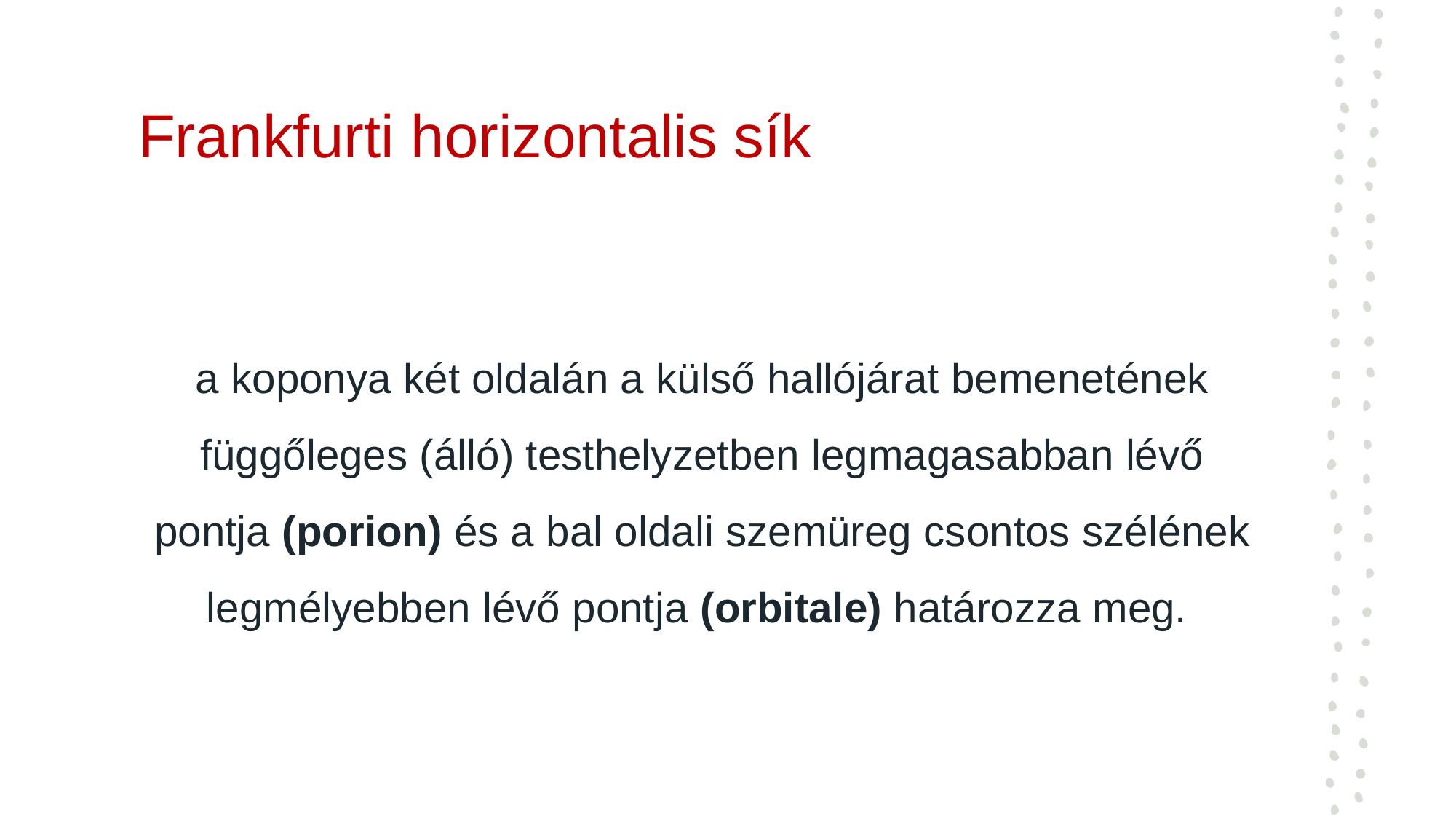

# Frankfurti horizontalis sík
a koponya két oldalán a külső hallójárat bemenetének függőleges (álló) testhelyzetben legmagasabban lévő pontja (porion) és a bal oldali szemüreg csontos szélének legmélyebben lévő pontja (orbitale) határozza meg.